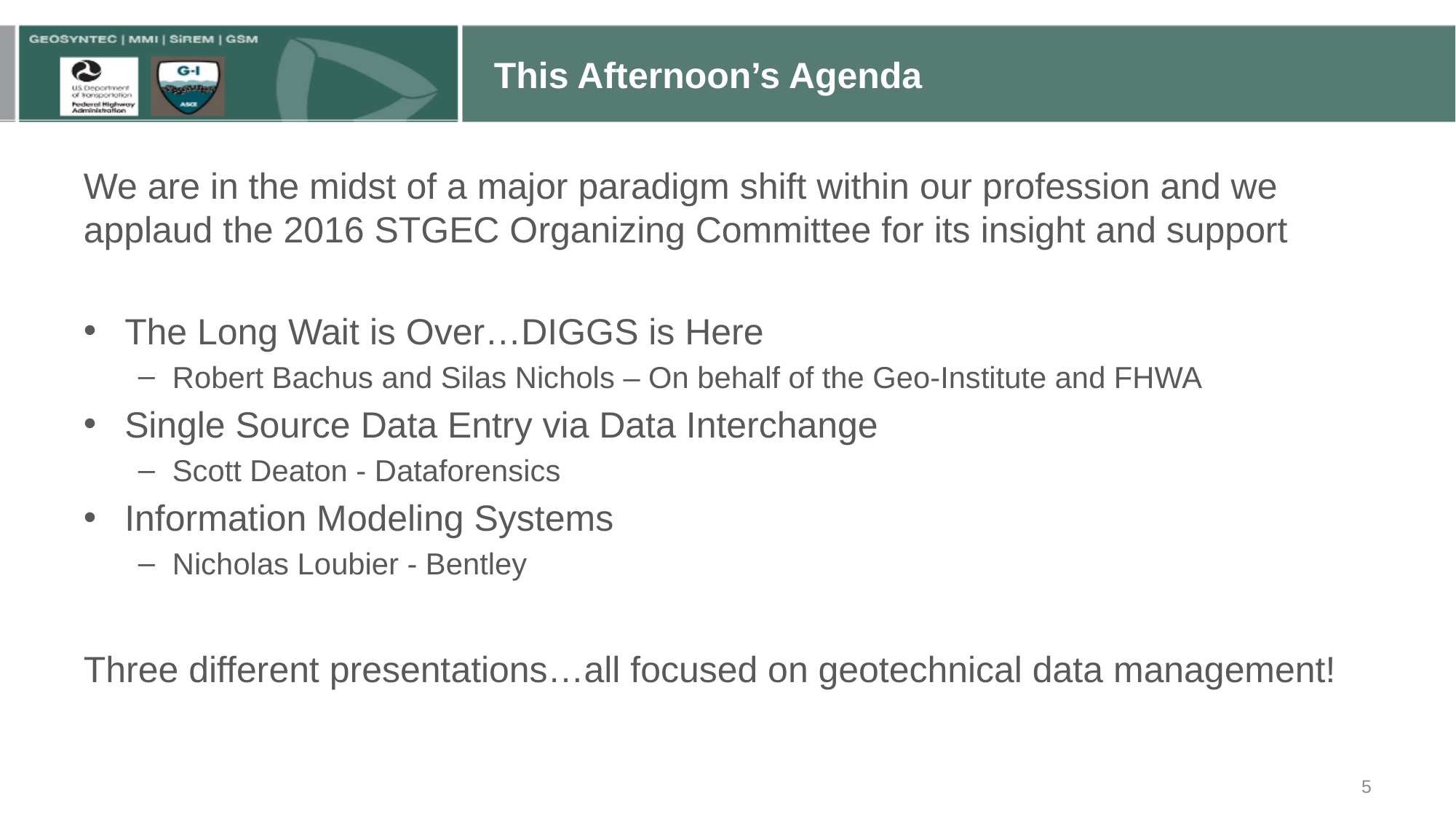

# This Afternoon’s Agenda
We are in the midst of a major paradigm shift within our profession and we applaud the 2016 STGEC Organizing Committee for its insight and support

The Long Wait is Over…DIGGS is Here
Robert Bachus and Silas Nichols – On behalf of the Geo-Institute and FHWA
Single Source Data Entry via Data Interchange
Scott Deaton - Dataforensics
Information Modeling Systems
Nicholas Loubier - Bentley

Three different presentations…all focused on geotechnical data management!
5